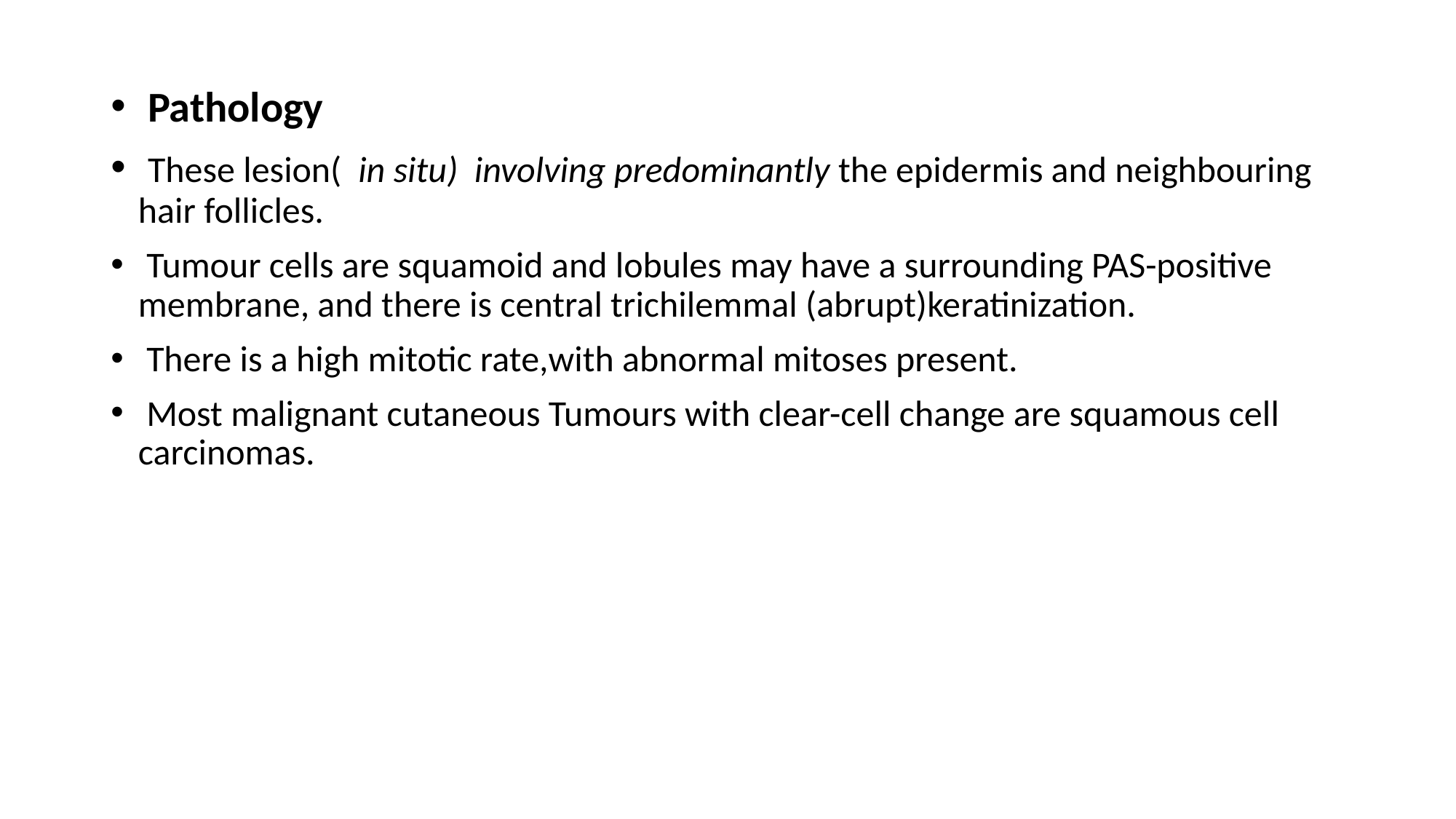

Pathology
 These lesion(  in situ)  involving predominantly the epidermis and neighbouring hair follicles.
 Tumour cells are squamoid and lobules may have a surrounding PAS-positive membrane, and there is central trichilemmal (abrupt)keratinization.
 There is a high mitotic rate,with abnormal mitoses present.
 Most malignant cutaneous Tumours with clear-cell change are squamous cell carcinomas.